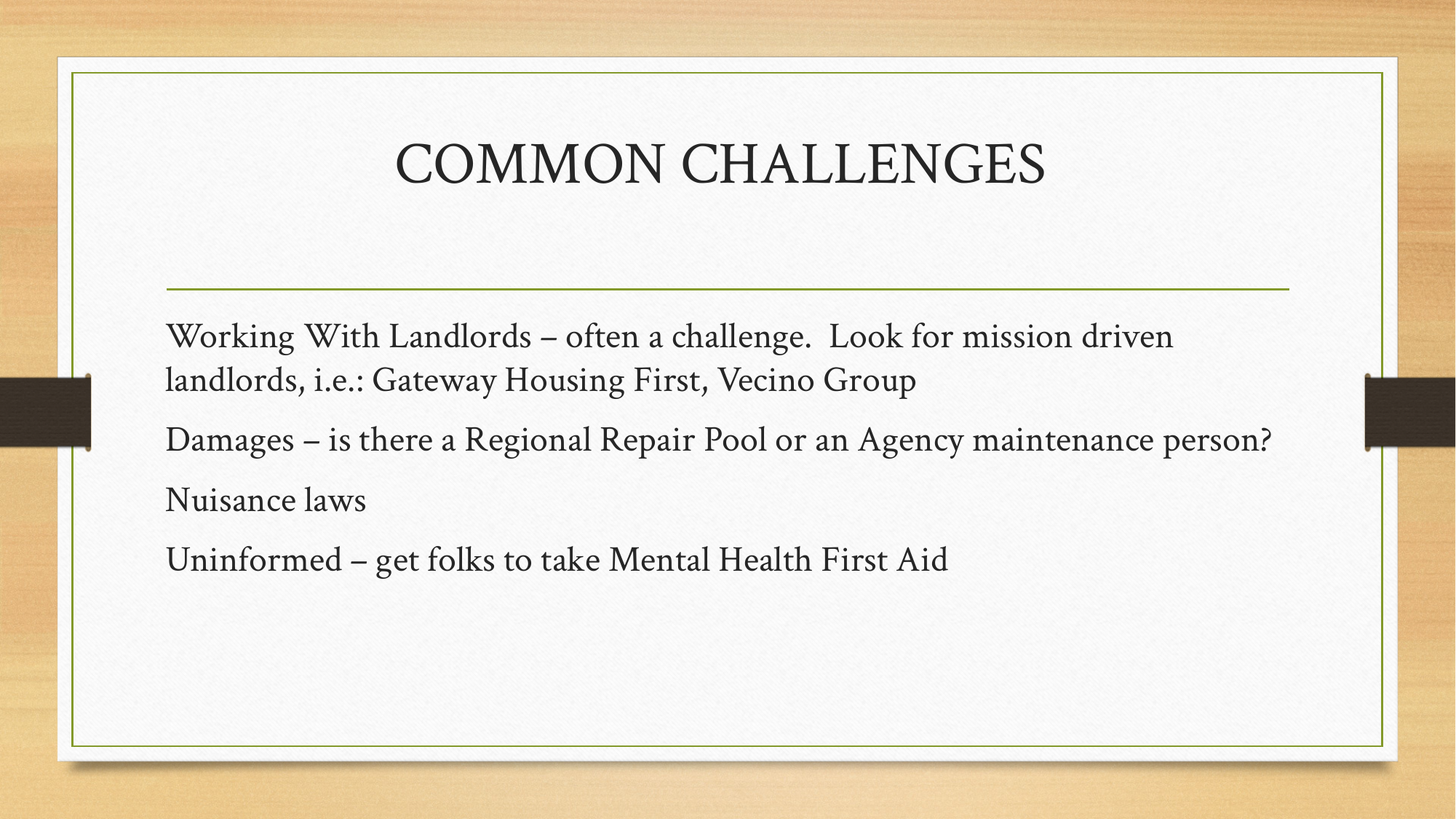

# COMMON CHALLENGES
Working With Landlords – often a challenge.  Look for mission driven landlords, i.e.: Gateway Housing First, Vecino Group
Damages – is there a Regional Repair Pool or an Agency maintenance person?
Nuisance laws
Uninformed – get folks to take Mental Health First Aid